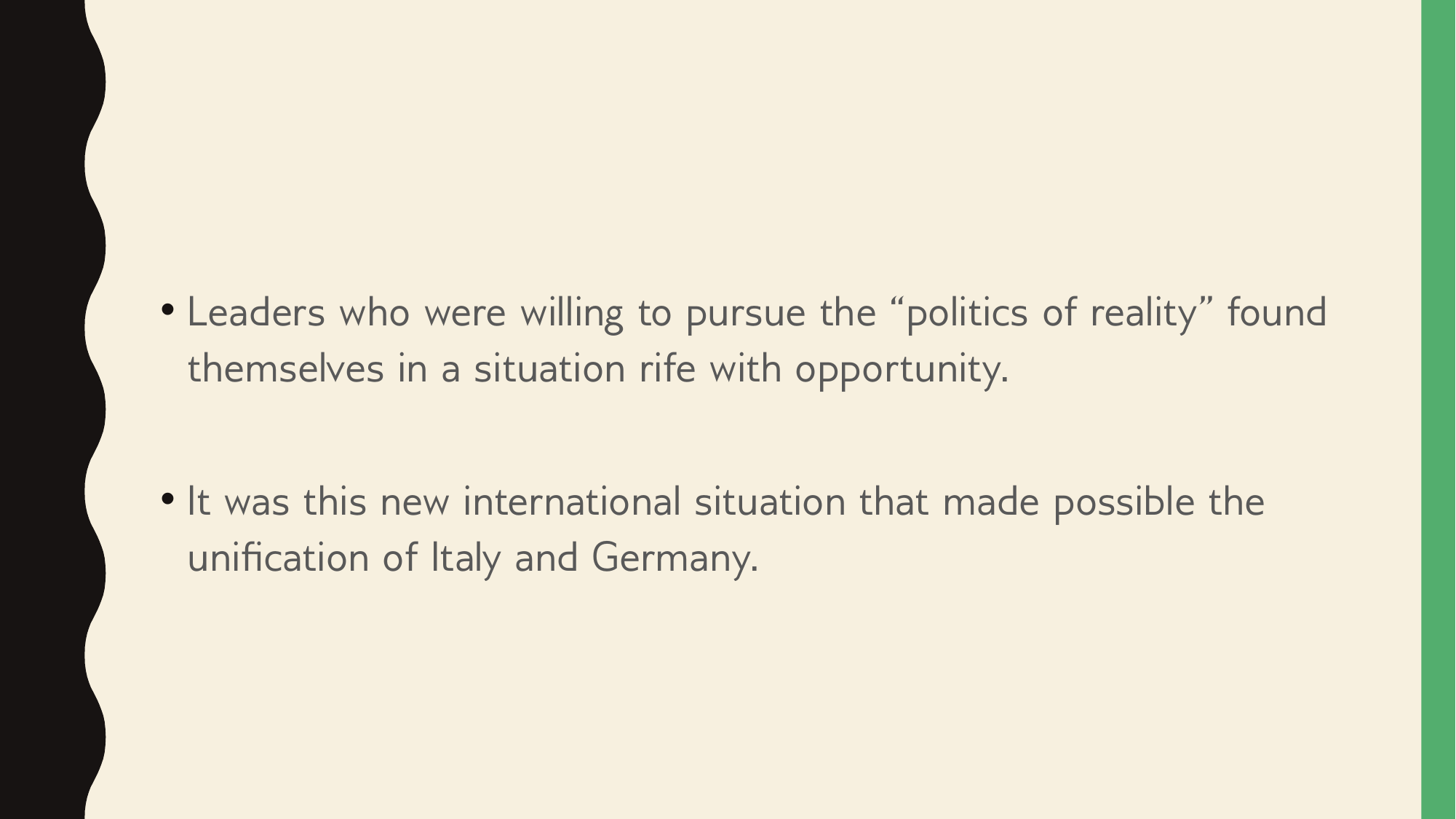

#
Leaders who were willing to pursue the “politics of reality” found themselves in a situation rife with opportunity.

It was this new international situation that made possible the unification of Italy and Germany.